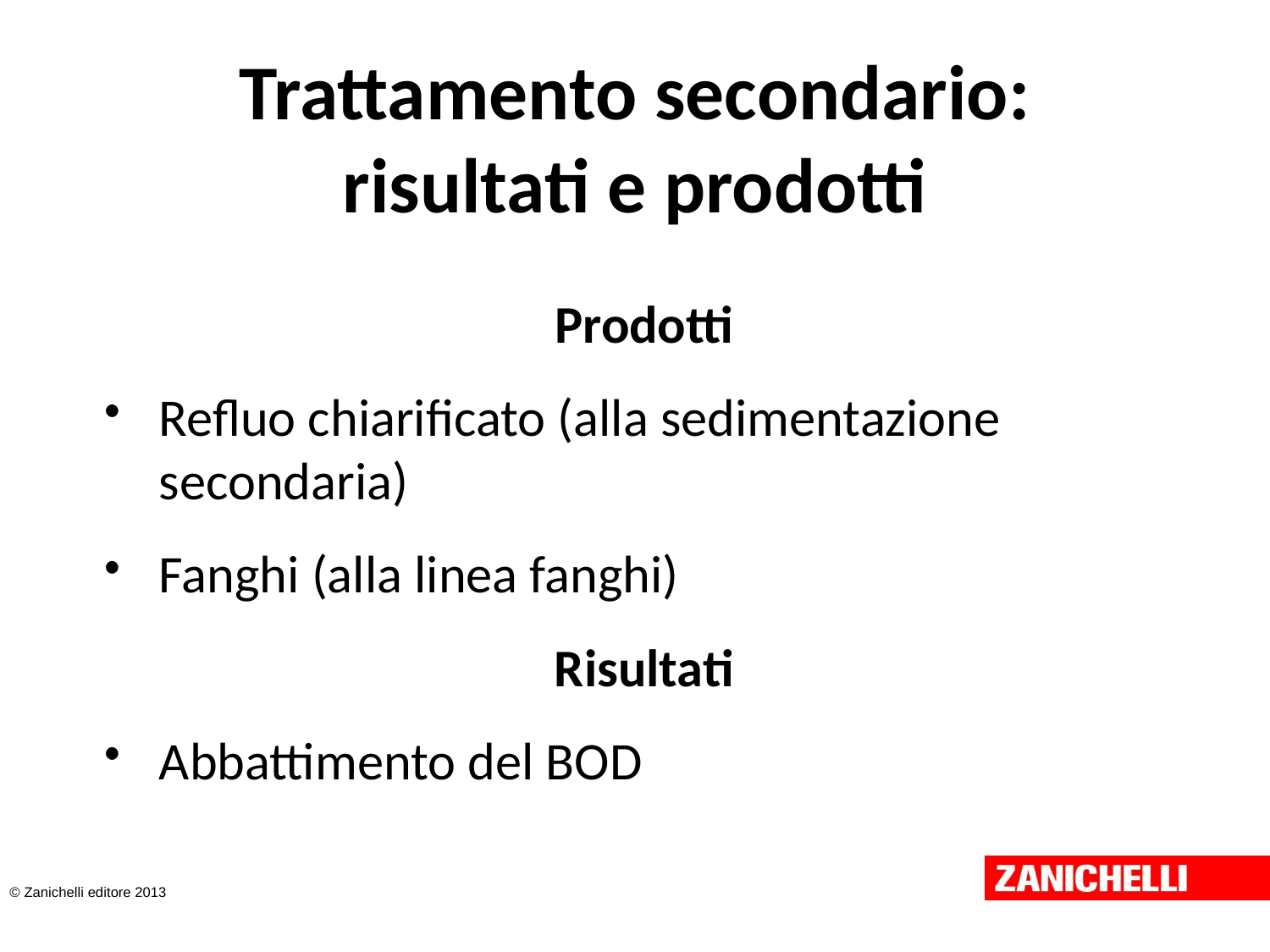

# Trattamento secondario: risultati e prodotti
Prodotti
Refluo chiarificato (alla sedimentazione secondaria)
Fanghi (alla linea fanghi)
Risultati
Abbattimento del BOD